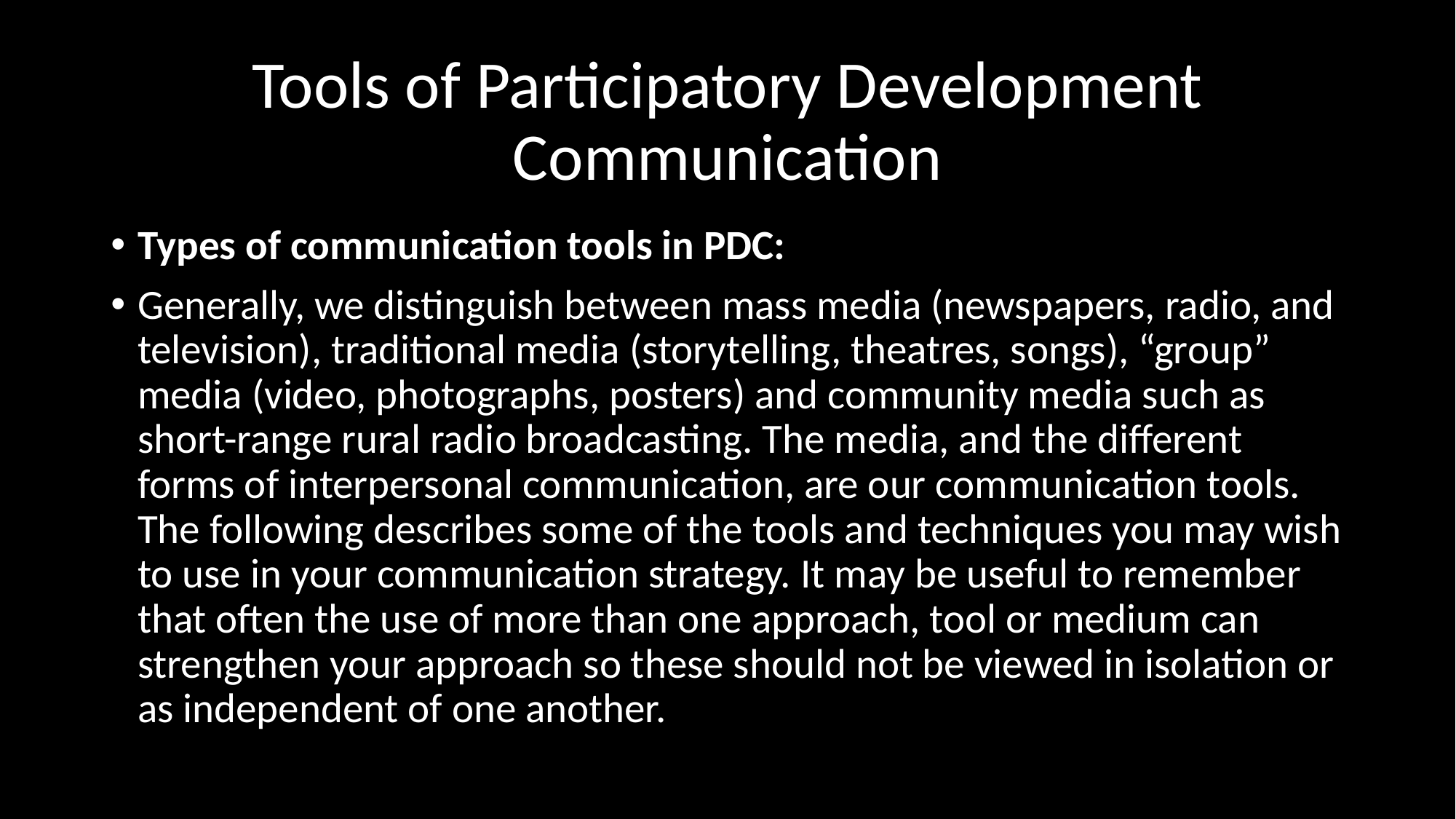

# Tools of Participatory Development Communication
Types of communication tools in PDC:
Generally, we distinguish between mass media (newspapers, radio, and television), traditional media (storytelling, theatres, songs), “group” media (video, photographs, posters) and community media such as short-range rural radio broadcasting. The media, and the different forms of interpersonal communication, are our communication tools. The following describes some of the tools and techniques you may wish to use in your communication strategy. It may be useful to remember that often the use of more than one approach, tool or medium can strengthen your approach so these should not be viewed in isolation or as independent of one another.